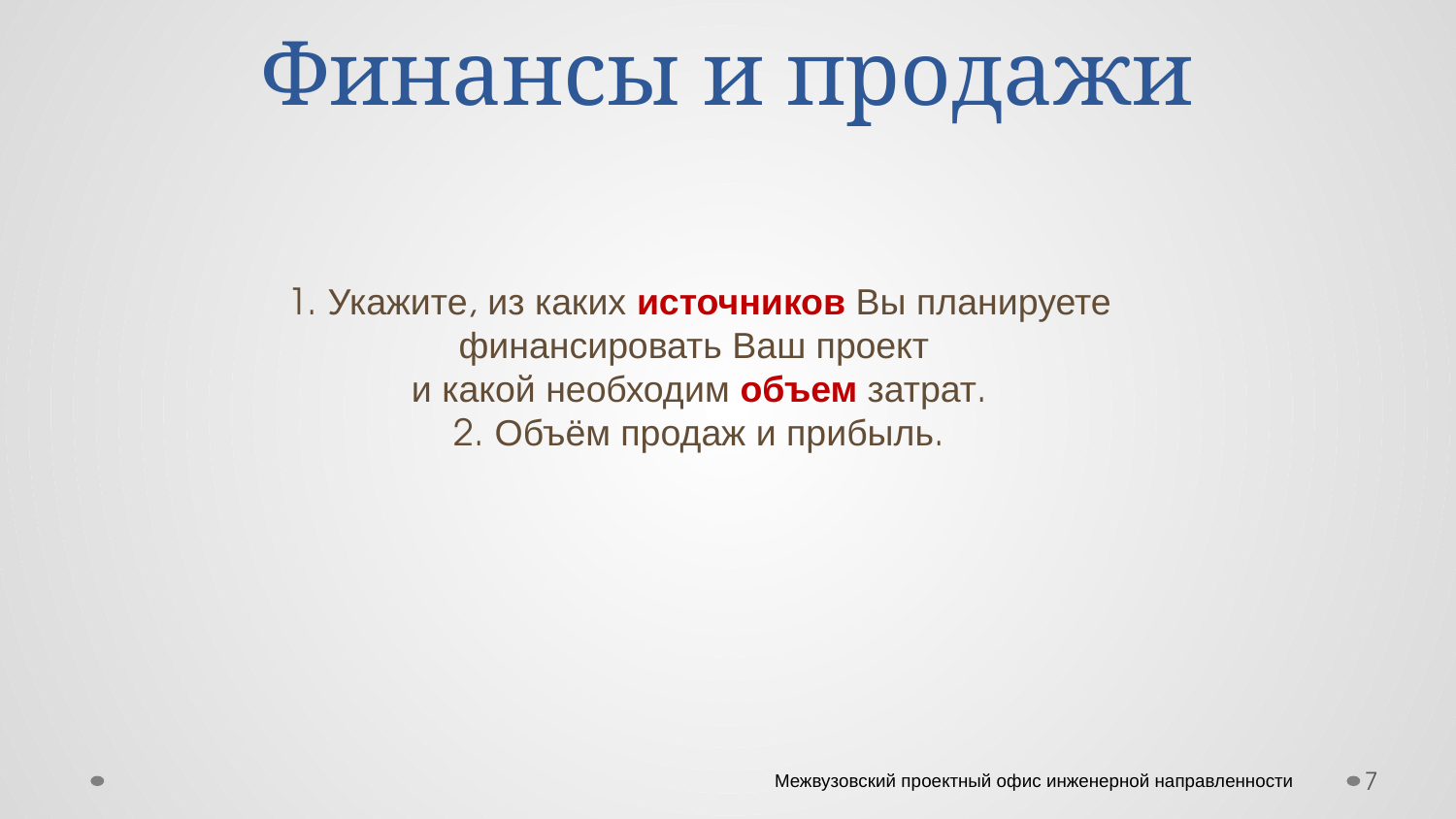

# Финансы и продажи
1. Укажите, из каких источников Вы планируете финансировать Ваш проект
и какой необходим объем затрат.
2. Объём продаж и прибыль.

7
Межвузовский проектный офис инженерной направленности